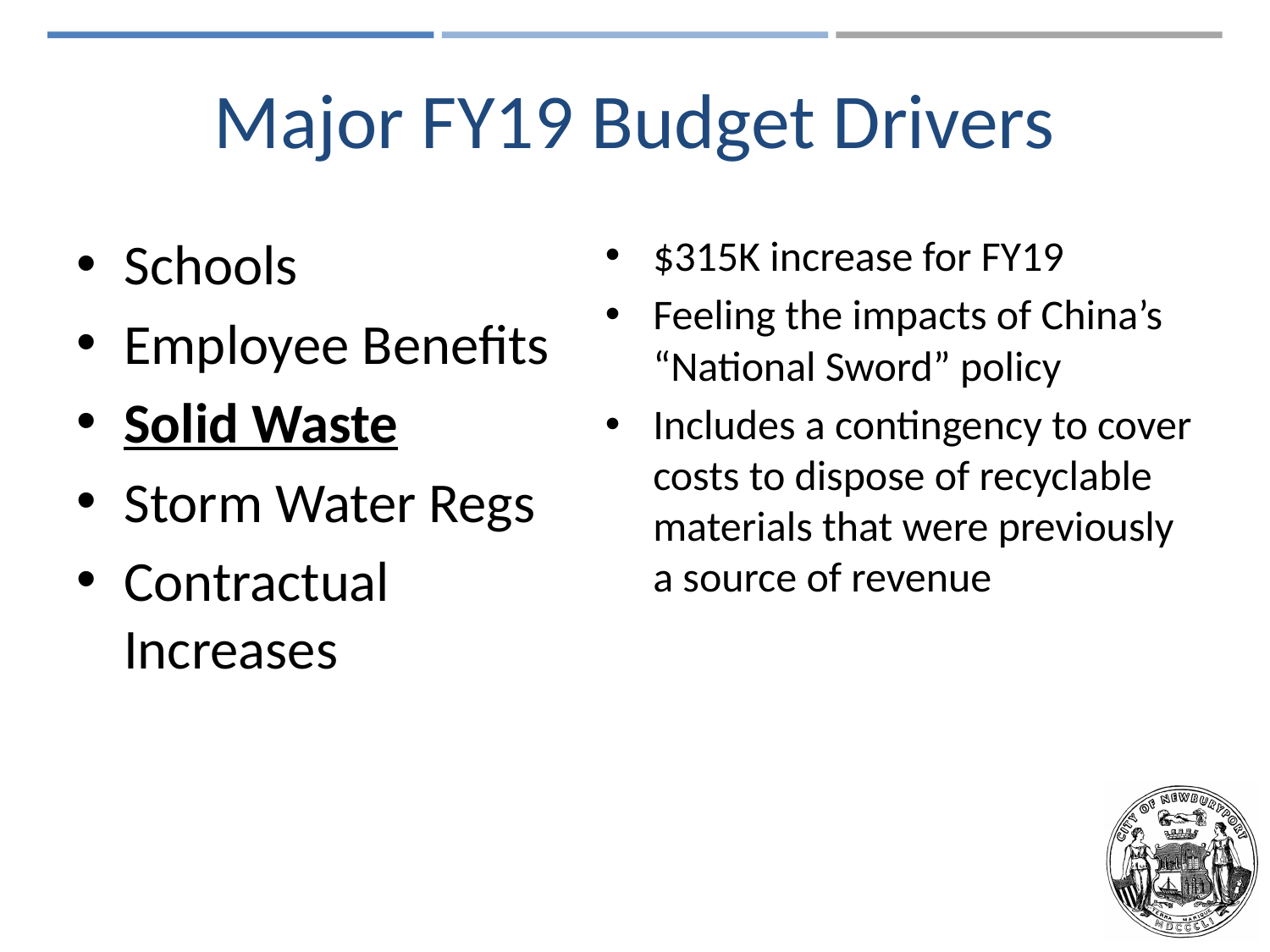

# Major FY19 Budget Drivers
Schools
Employee Benefits
Solid Waste
Storm Water Regs
Contractual Increases
$315K increase for FY19
Feeling the impacts of China’s “National Sword” policy
Includes a contingency to cover costs to dispose of recyclable materials that were previously a source of revenue